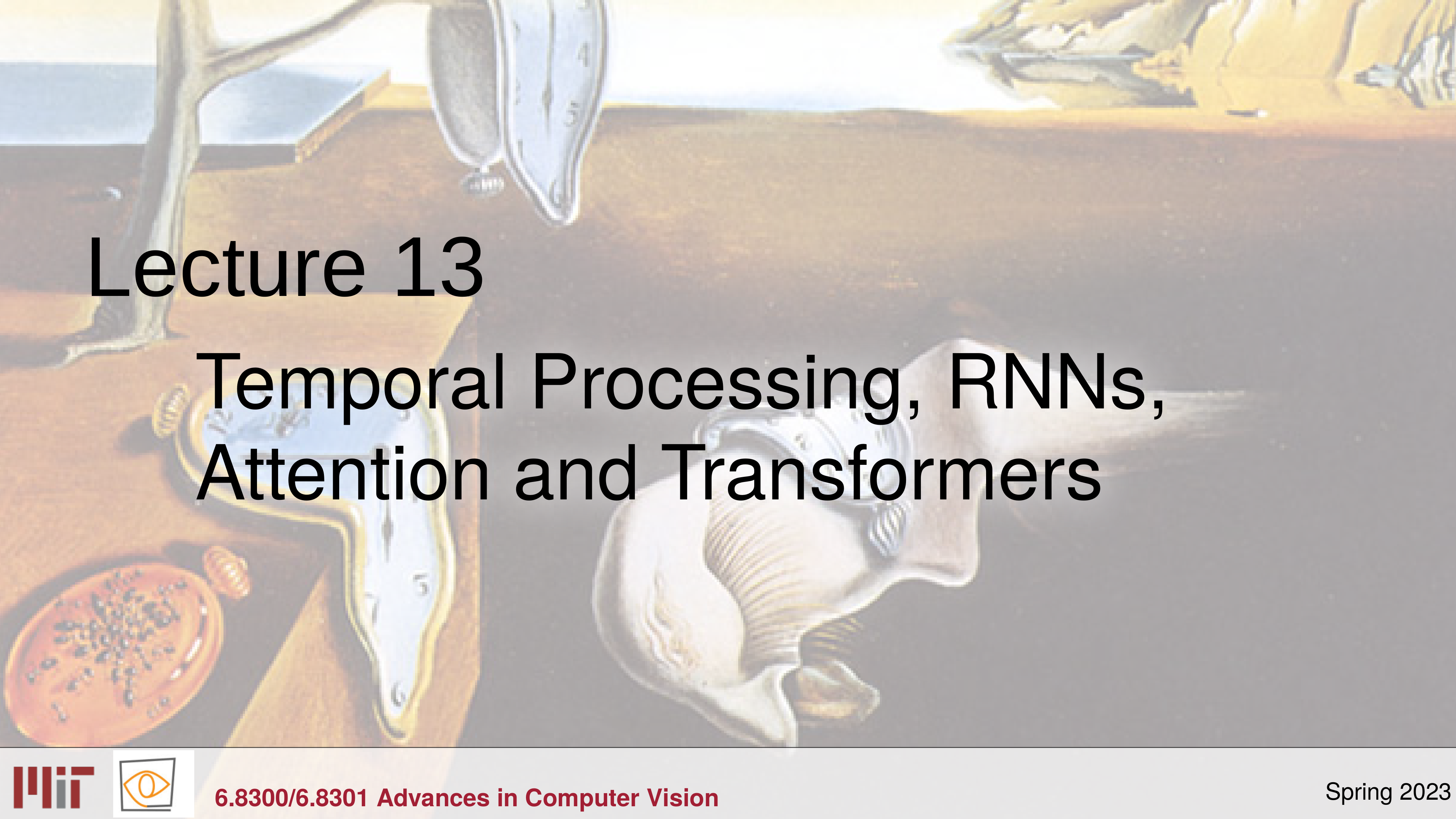

# Lecture 13
Temporal Processing, RNNs,
Attention and Transformers